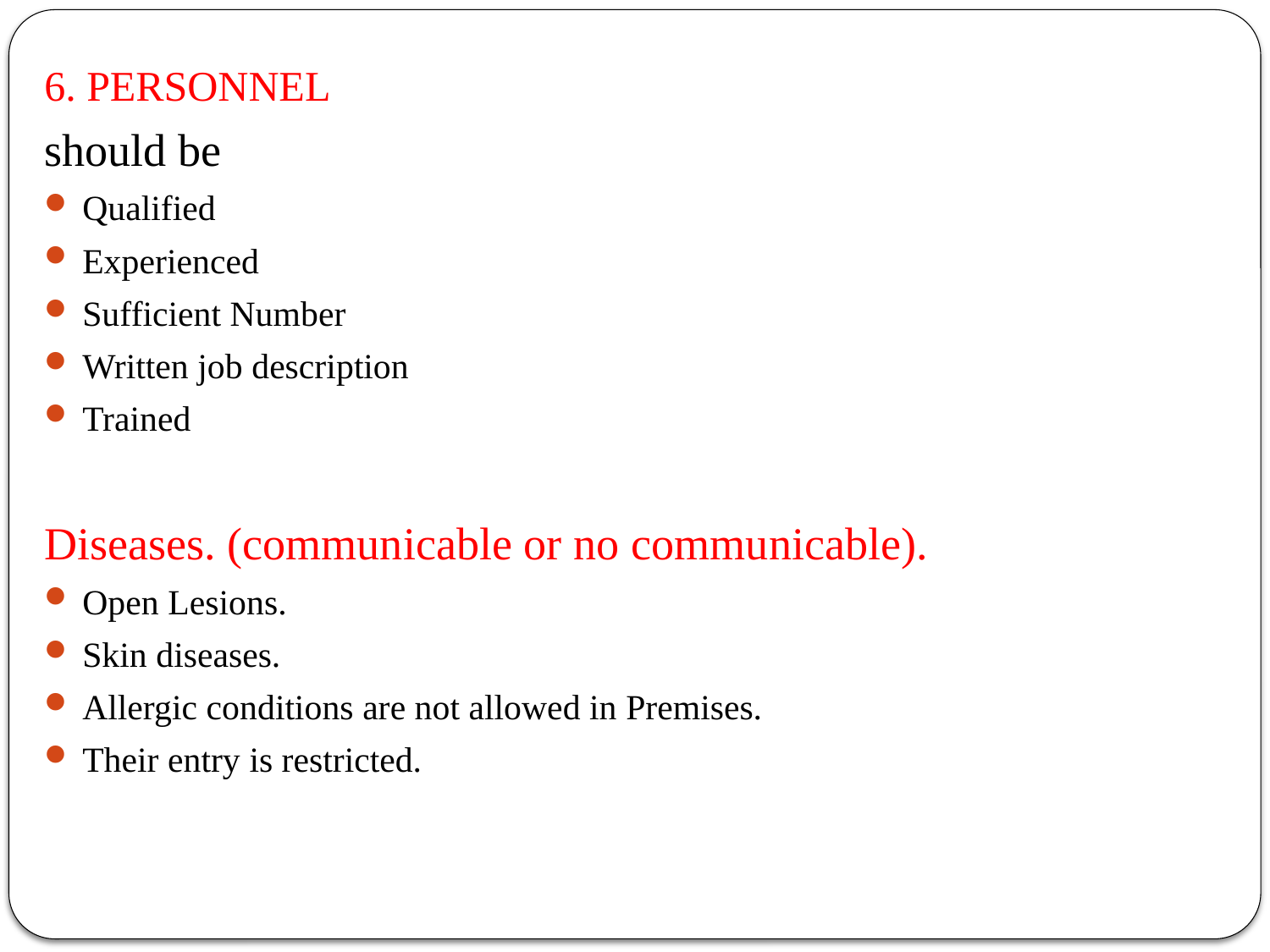

6. PERSONNEL
should be
Qualified
Experienced
Sufficient Number
Written job description
Trained

Diseases. (communicable or no communicable).
Open Lesions.
Skin diseases.
Allergic conditions are not allowed in Premises.
Their entry is restricted.